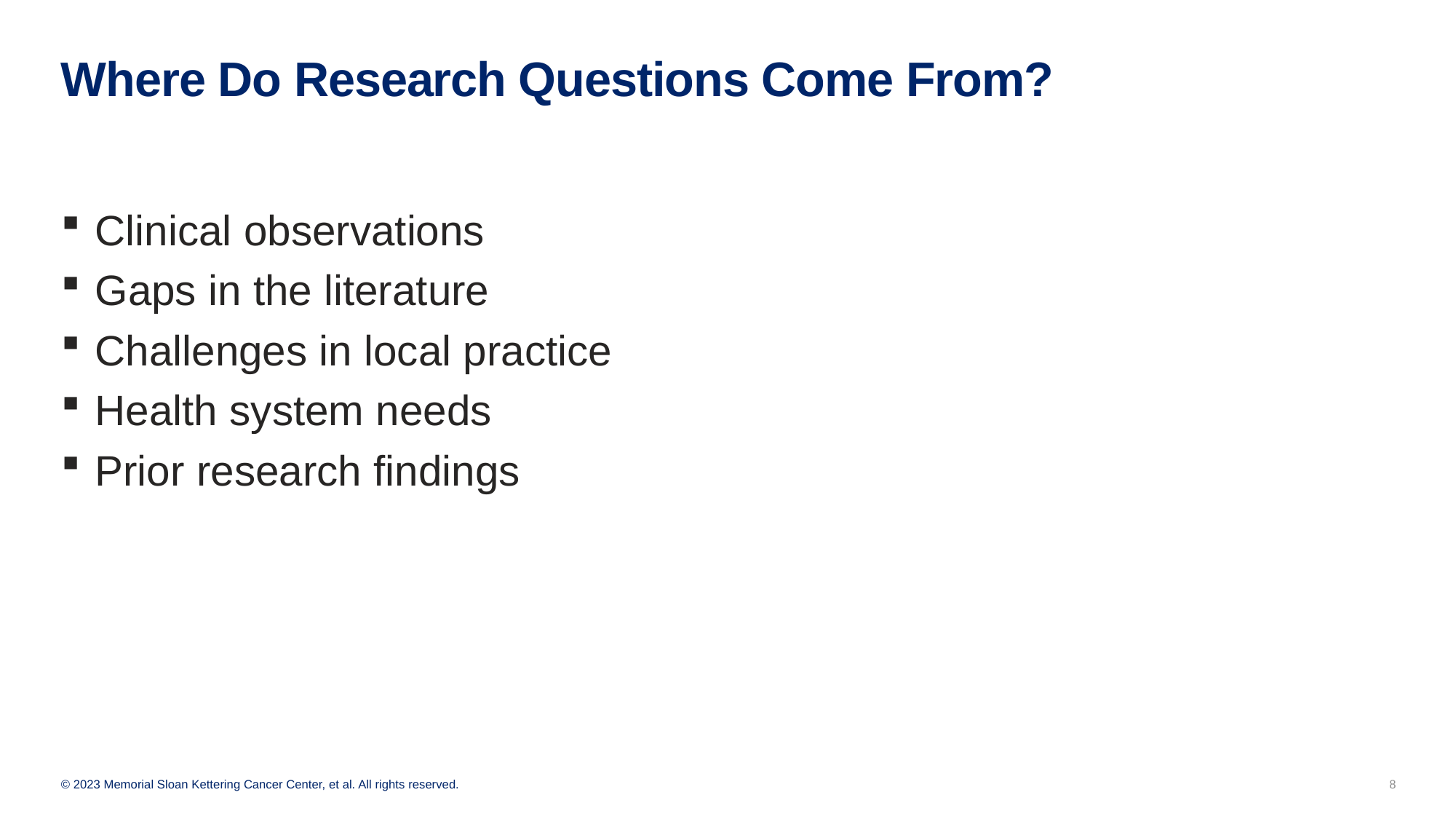

# Where Do Research Questions Come From?
Clinical observations
Gaps in the literature
Challenges in local practice
Health system needs
Prior research findings

8